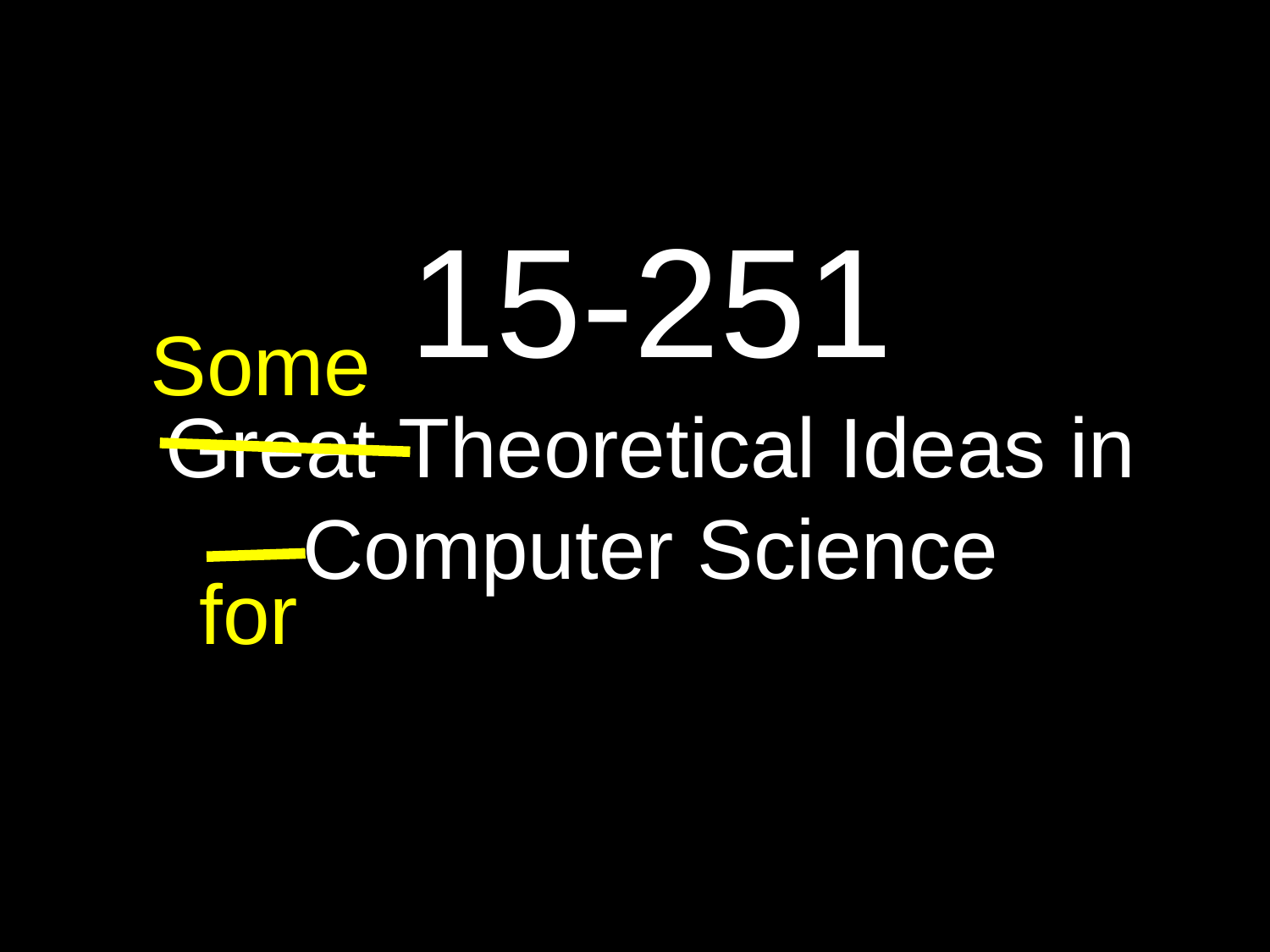

15-251
Some
Great Theoretical Ideas in Computer Science
for